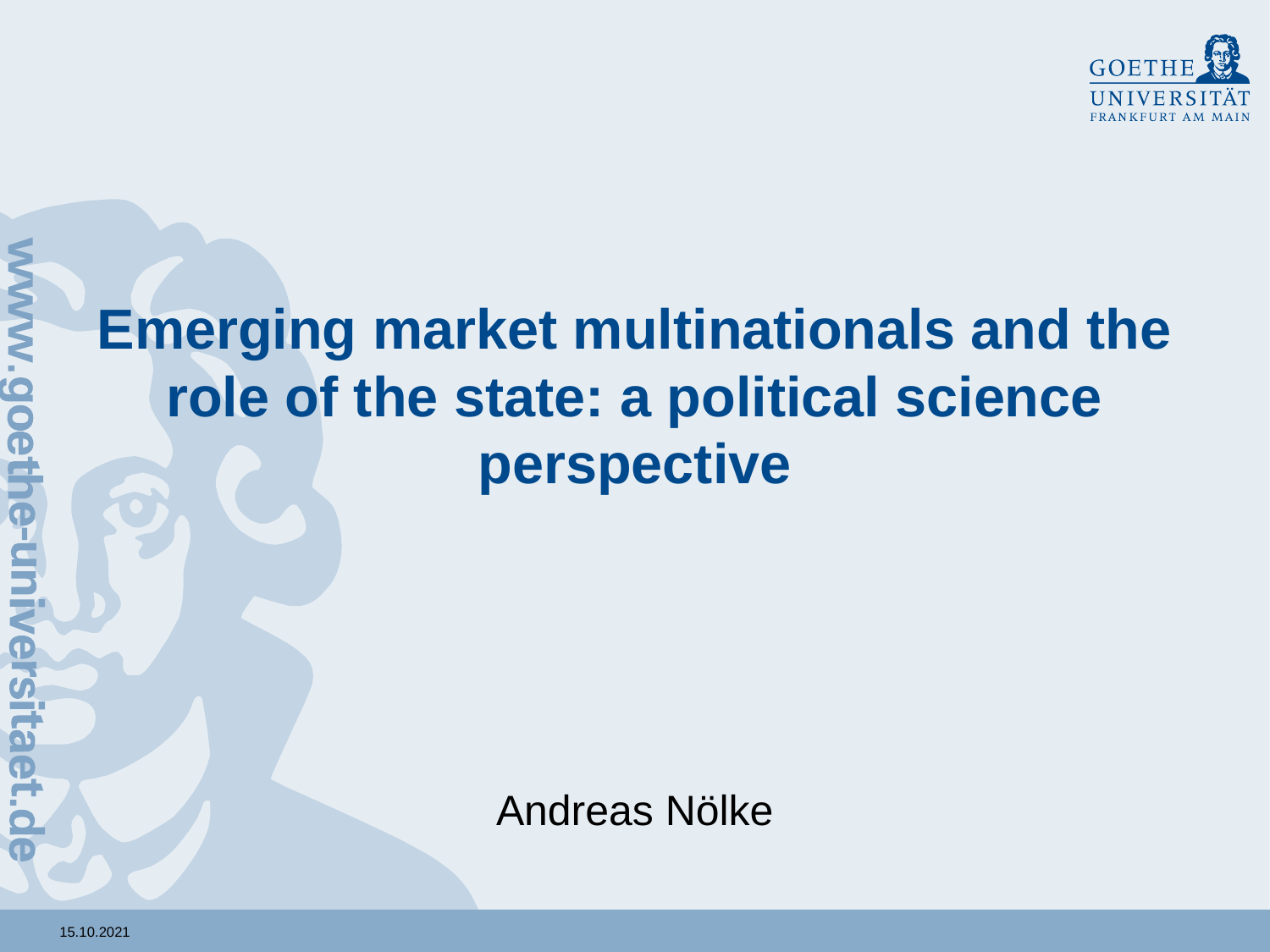

# Emerging market multinationals and the role of the state: a political science perspective Andreas Nölke